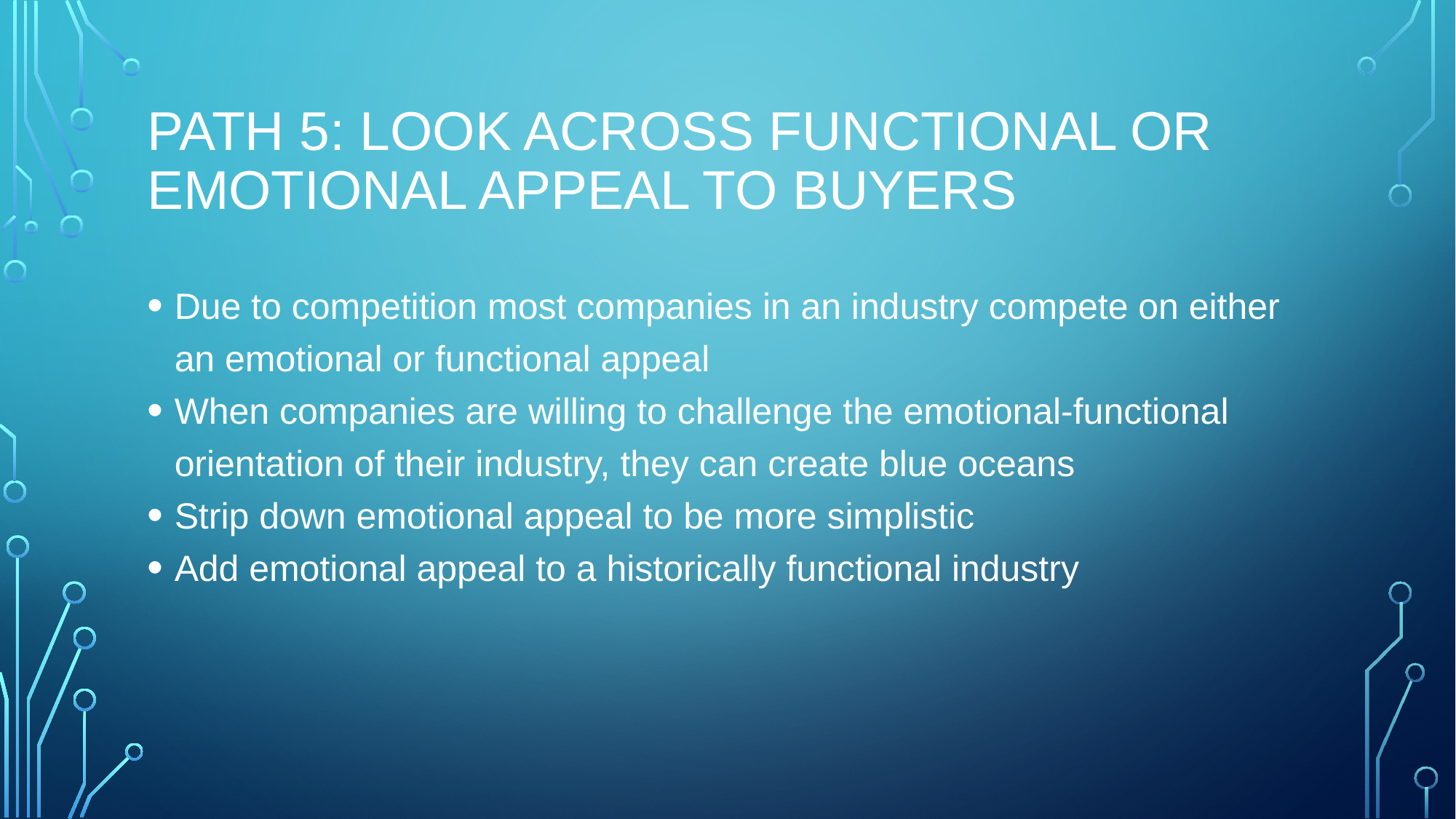

# PATH 5: LOOK ACROSS FUNCTIONAL OR EMOTIONAL APPEAL TO BUYERS
Due to competition most companies in an industry compete on either an emotional or functional appeal
When companies are willing to challenge the emotional-functional orientation of their industry, they can create blue oceans
Strip down emotional appeal to be more simplistic
Add emotional appeal to a historically functional industry